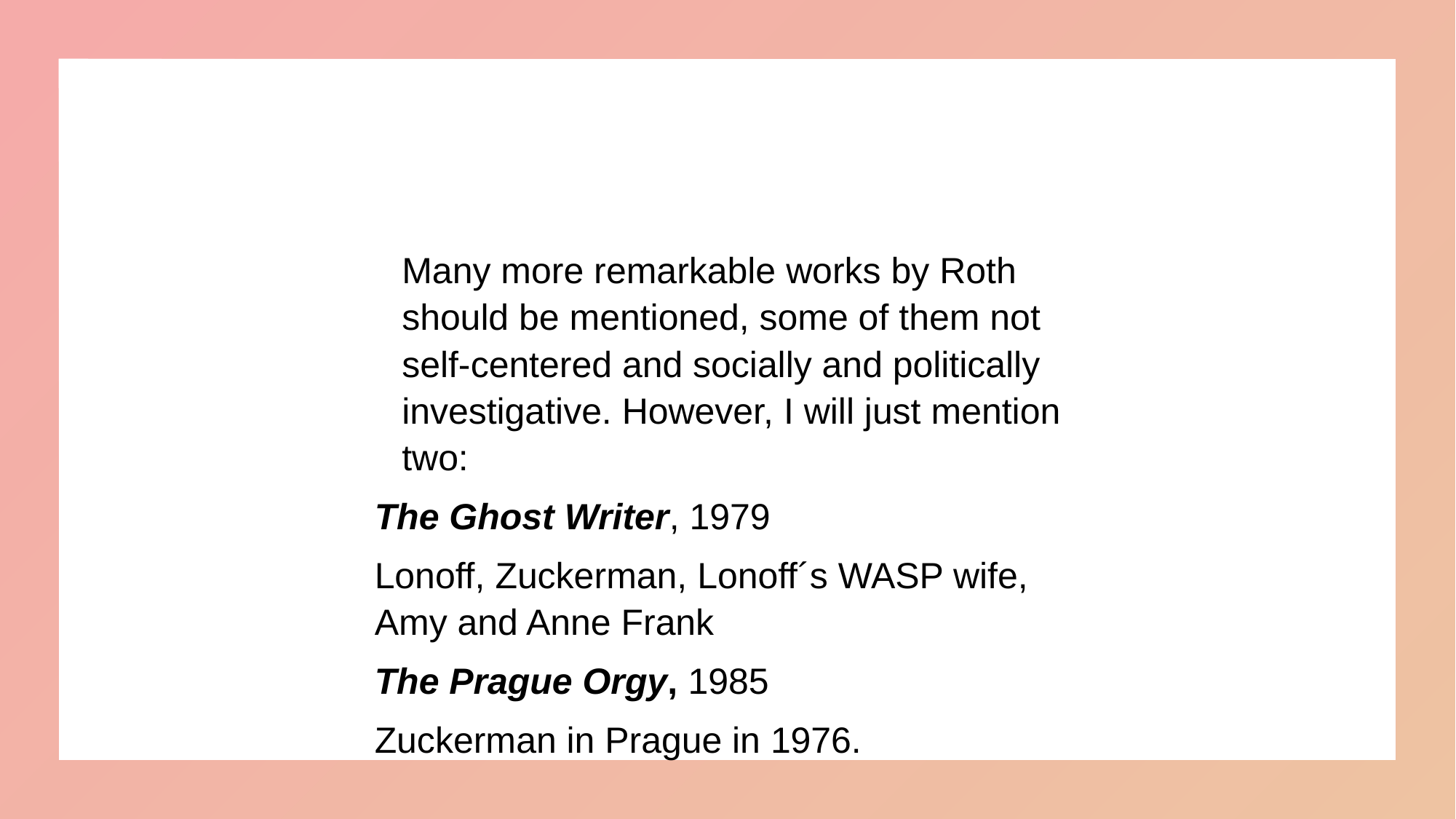

Many more remarkable works by Roth should be mentioned, some of them not self-centered and socially and politically investigative. However, I will just mention two:
The Ghost Writer, 1979
Lonoff, Zuckerman, Lonoff´s WASP wife, Amy and Anne Frank
The Prague Orgy, 1985
Zuckerman in Prague in 1976.